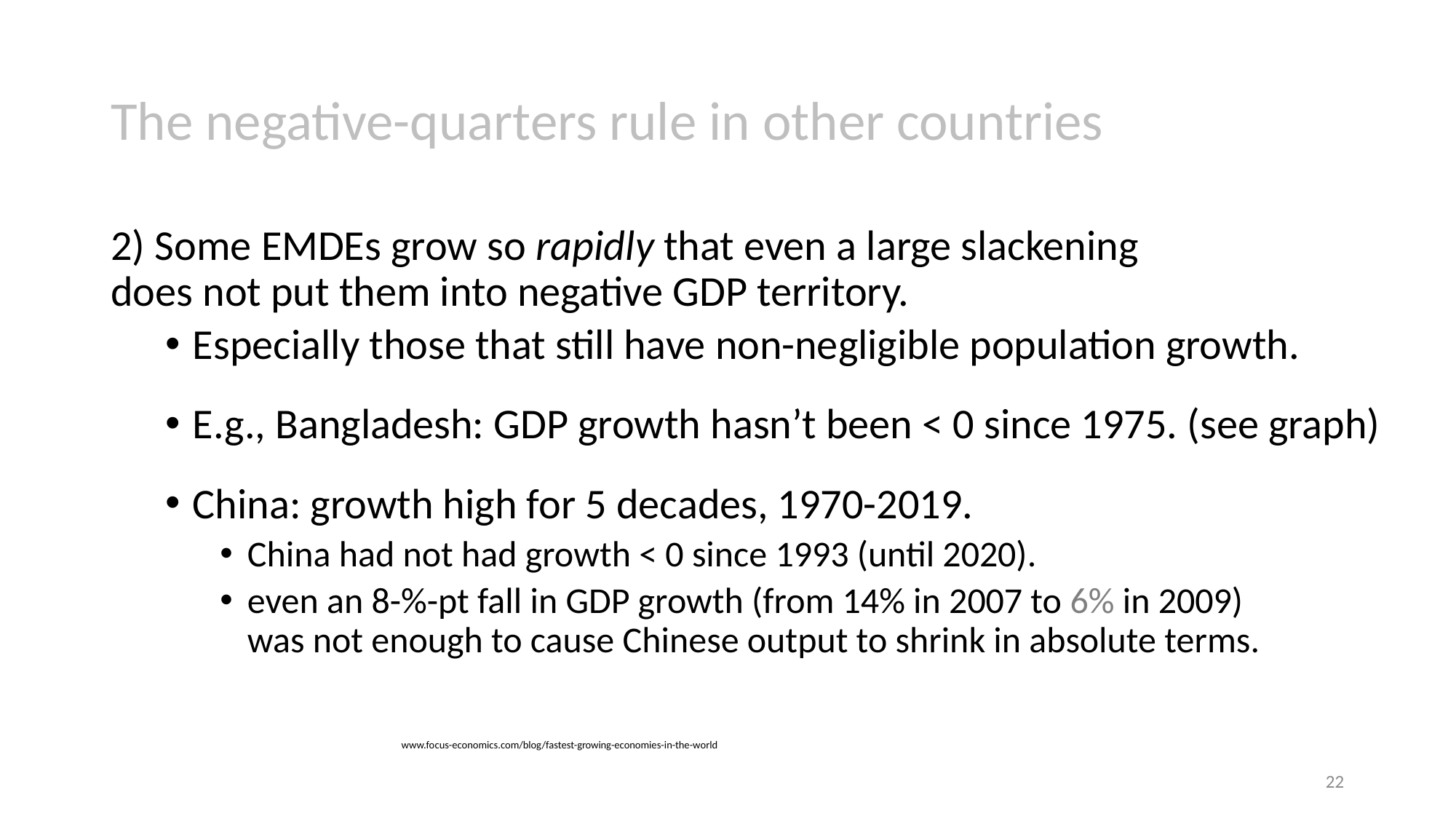

# The negative-quarters rule in other countries
2) Some EMDEs grow so rapidly that even a large slackening
does not put them into negative GDP territory.
Especially those that still have non-negligible population growth.
E.g., Bangladesh: GDP growth hasn’t been < 0 since 1975. (see graph)
China: growth high for 5 decades, 1970-2019.
China had not had growth < 0 since 1993 (until 2020).
even an 8-%-pt fall in GDP growth (from 14% in 2007 to 6% in 2009)
was not enough to cause Chinese output to shrink in absolute terms.
www.focus-economics.com/blog/fastest-growing-economies-in-the-world
22